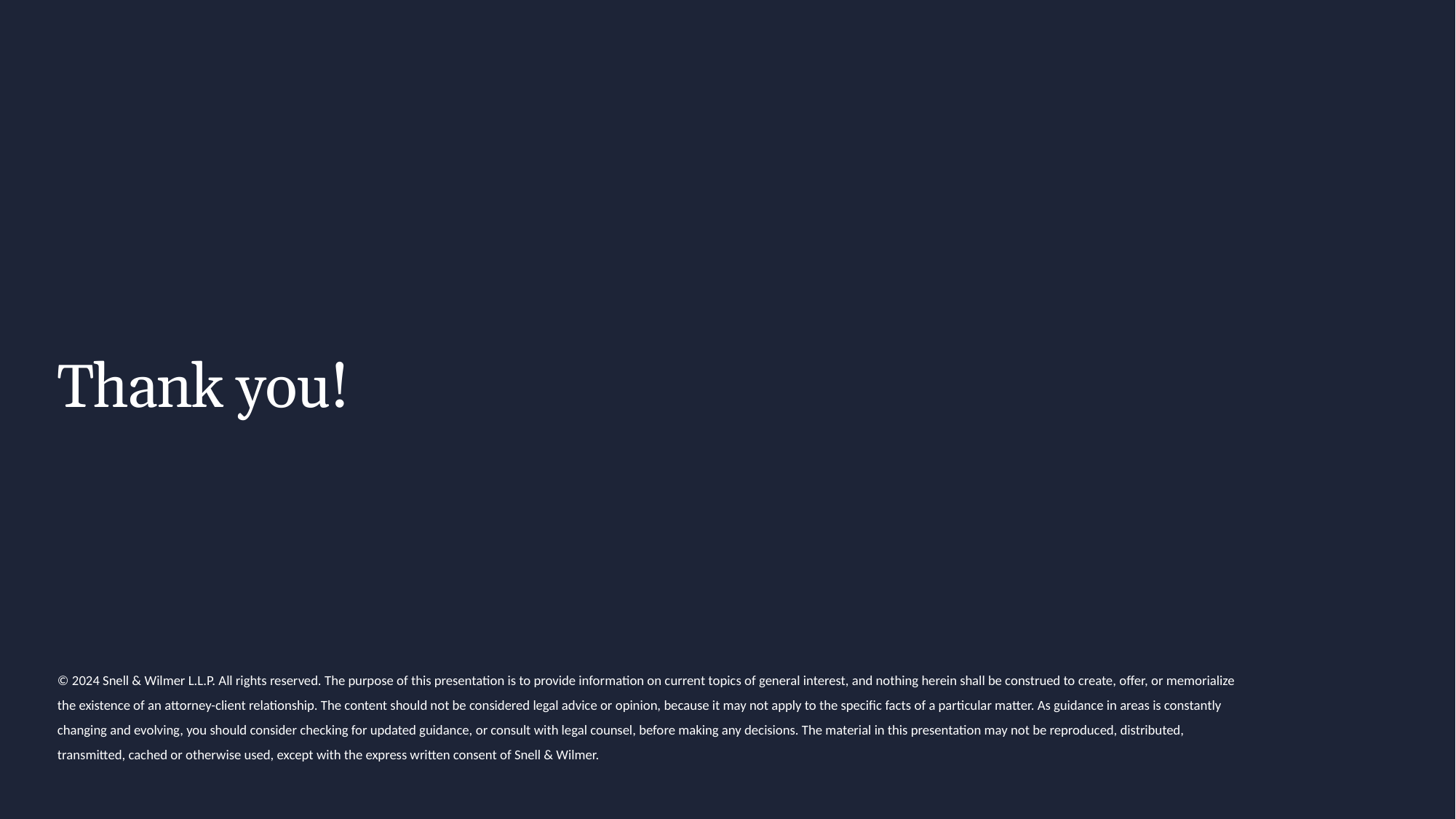

Thank you!

© 2024 Snell & Wilmer L.L.P. All rights reserved. The purpose of this presentation is to provide information on current topics of general interest, and nothing herein shall be construed to create, offer, or memorialize the existence of an attorney-client relationship. The content should not be considered legal advice or opinion, because it may not apply to the specific facts of a particular matter. As guidance in areas is constantly changing and evolving, you should consider checking for updated guidance, or consult with legal counsel, before making any decisions. The material in this presentation may not be reproduced, distributed, transmitted, cached or otherwise used, except with the express written consent of Snell & Wilmer.